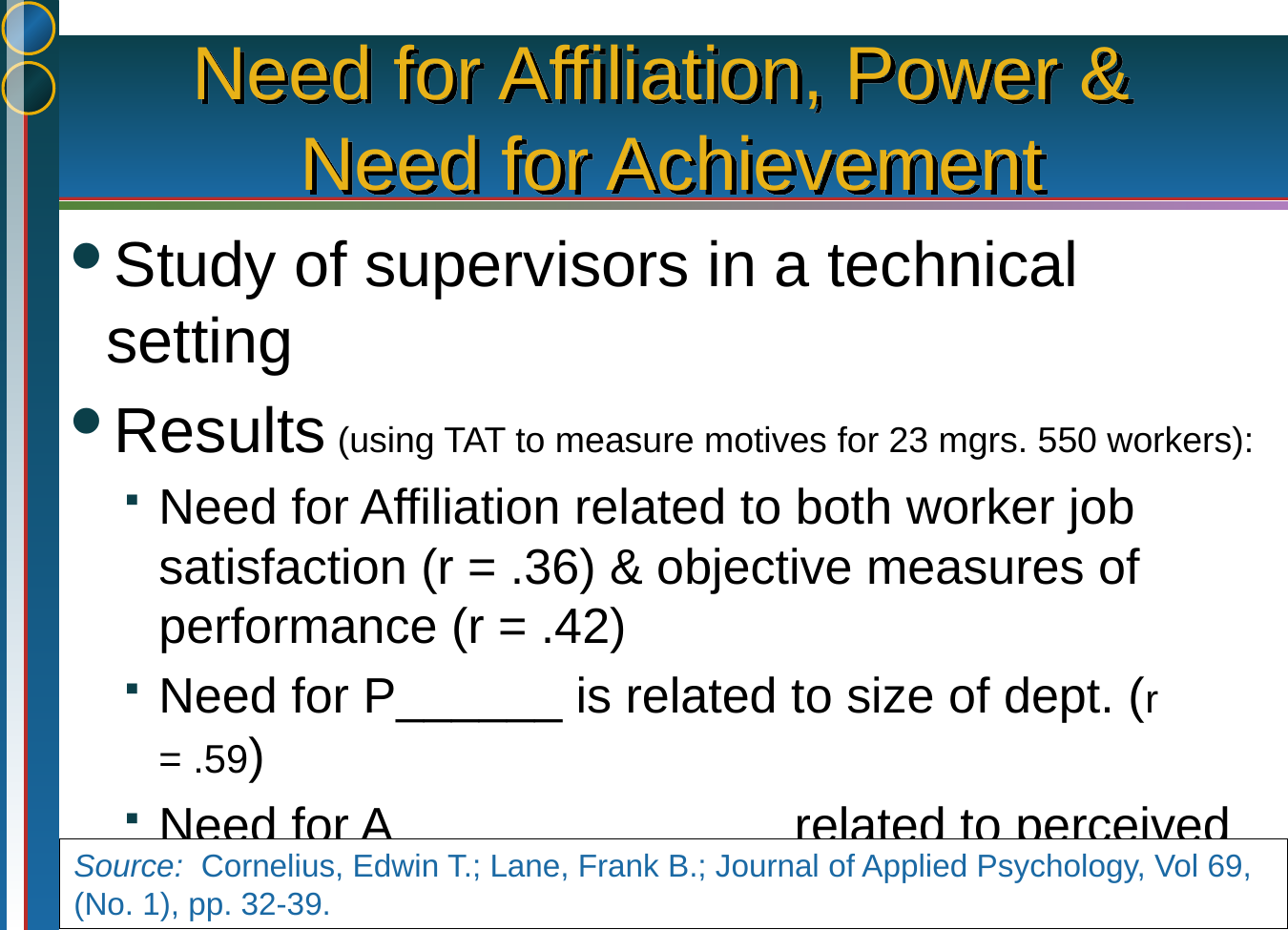

# Need for Affiliation, Power & Need for Achievement
Study of supervisors in a technical setting
Results (using TAT to measure motives for 23 mgrs. 550 workers):
Need for Affiliation related to both worker job satisfaction (r = .36) & objective measures of performance (r = .42)
Need for P______ is related to size of dept. (r = .59)
Need for A______________ related to perceived standards of excellence (r = .30).

Source:  Cornelius, Edwin T.; Lane, Frank B.; Journal of Applied Psychology, Vol 69, (No. 1), pp. 32-39.